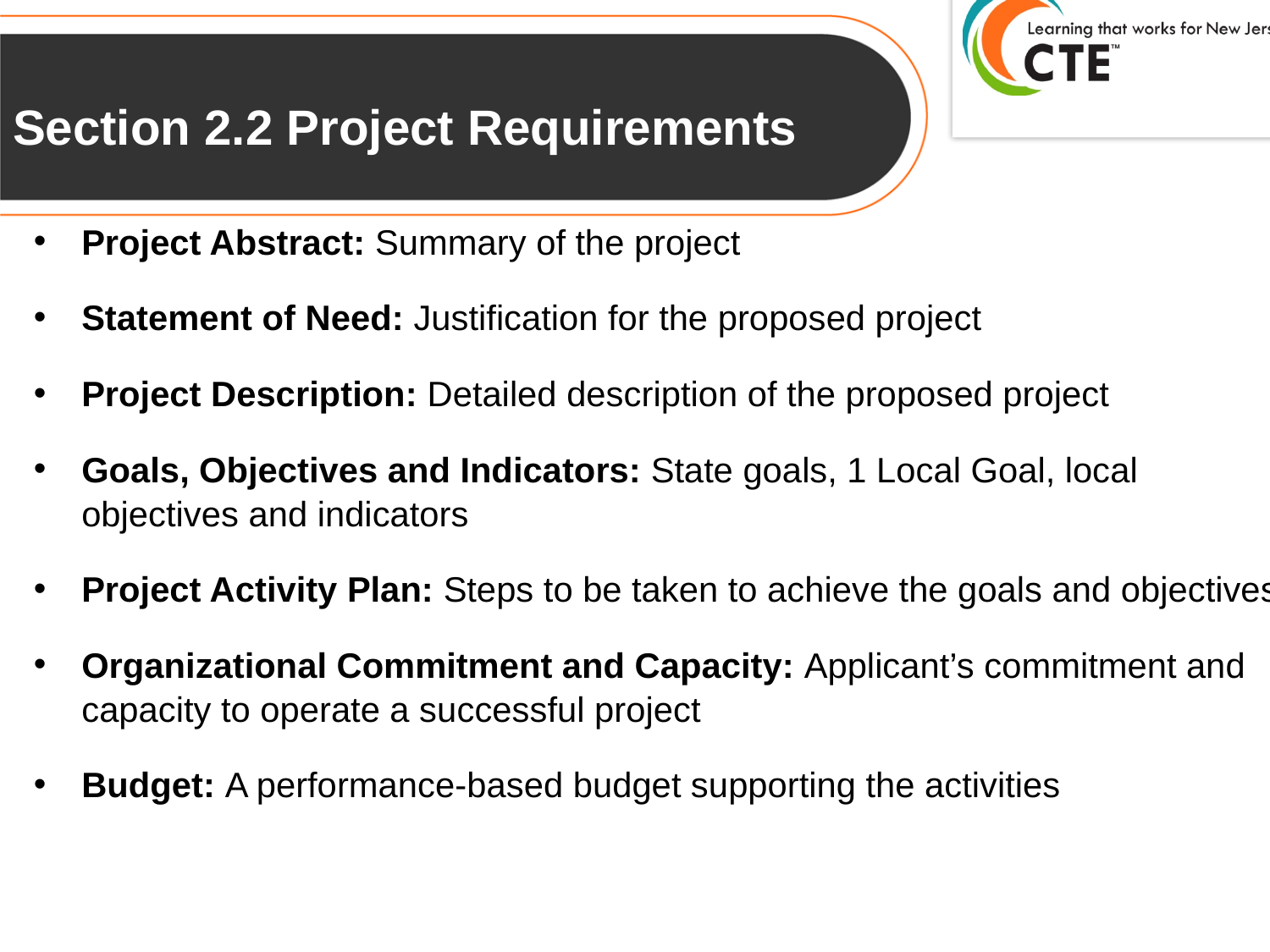

# Section 2.2 Project Requirements
Project Abstract: Summary of the project
Statement of Need: Justification for the proposed project
Project Description: Detailed description of the proposed project
Goals, Objectives and Indicators: State goals, 1 Local Goal, local objectives and indicators
Project Activity Plan: Steps to be taken to achieve the goals and objectives
Organizational Commitment and Capacity: Applicant’s commitment and capacity to operate a successful project
Budget: A performance-based budget supporting the activities